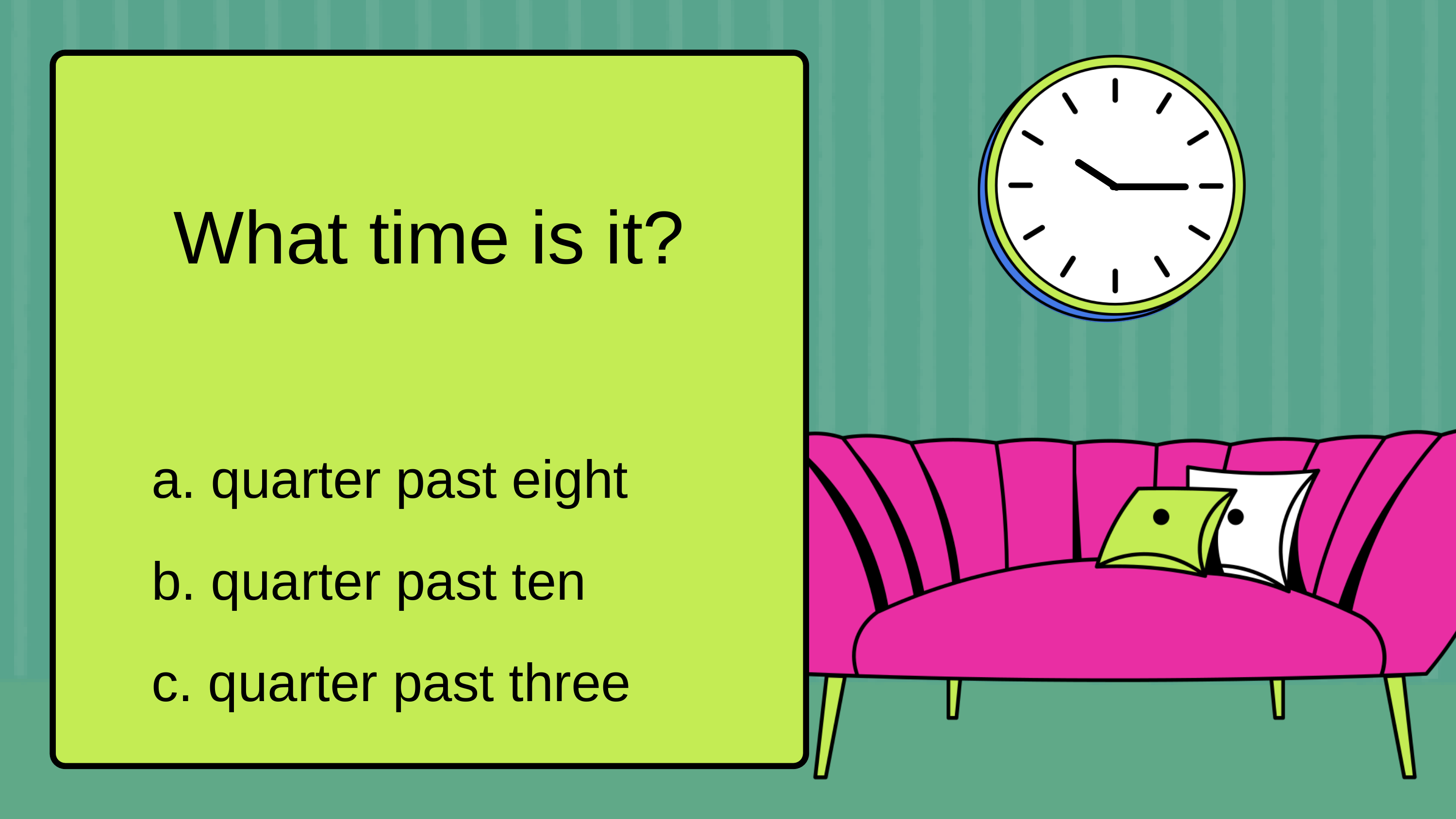

What time is it?
a. quarter past eight
b. quarter past ten
c. quarter past three